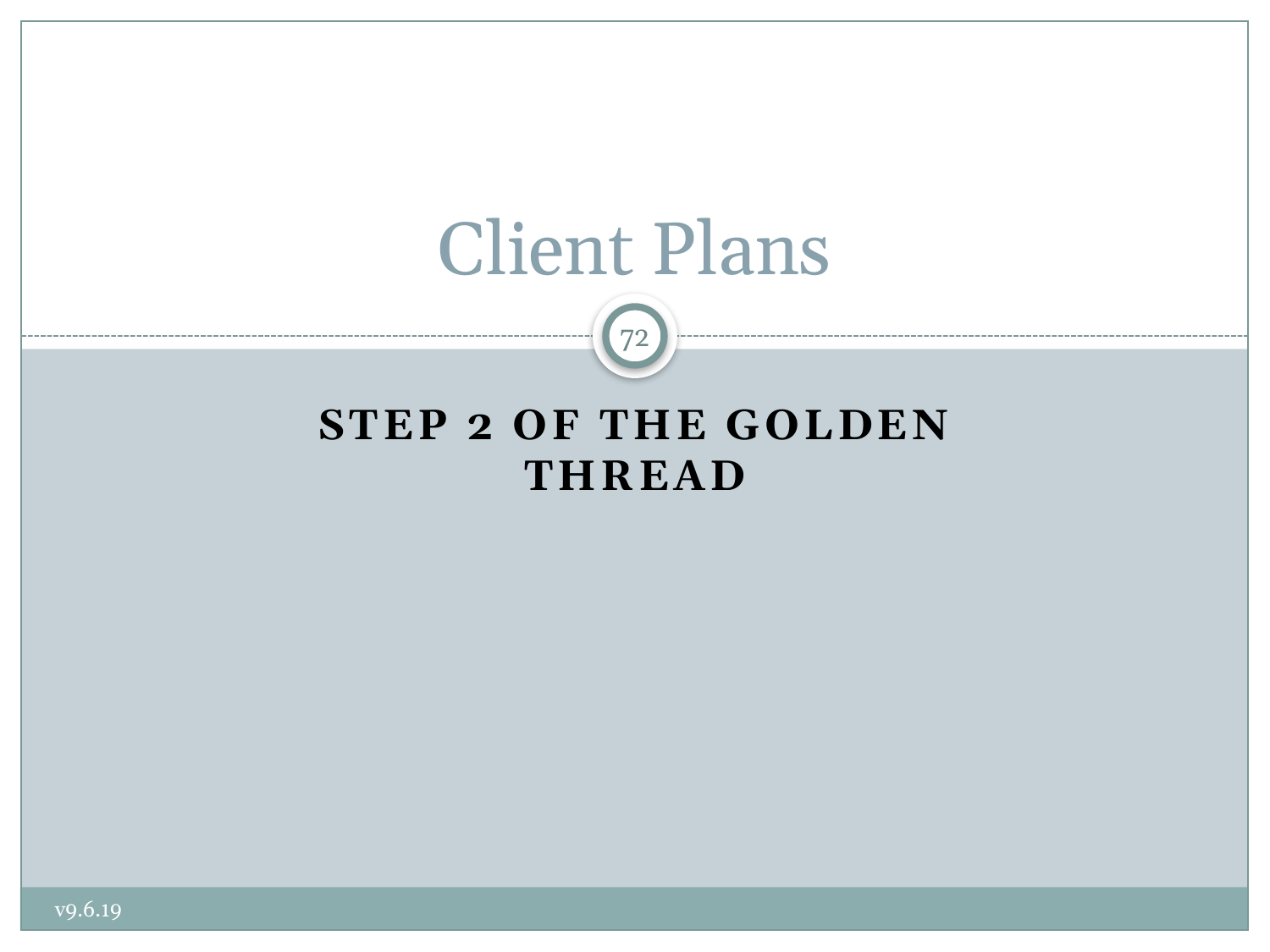

# Client Plans
72
Step 2 of the Golden Thread
v9.6.19